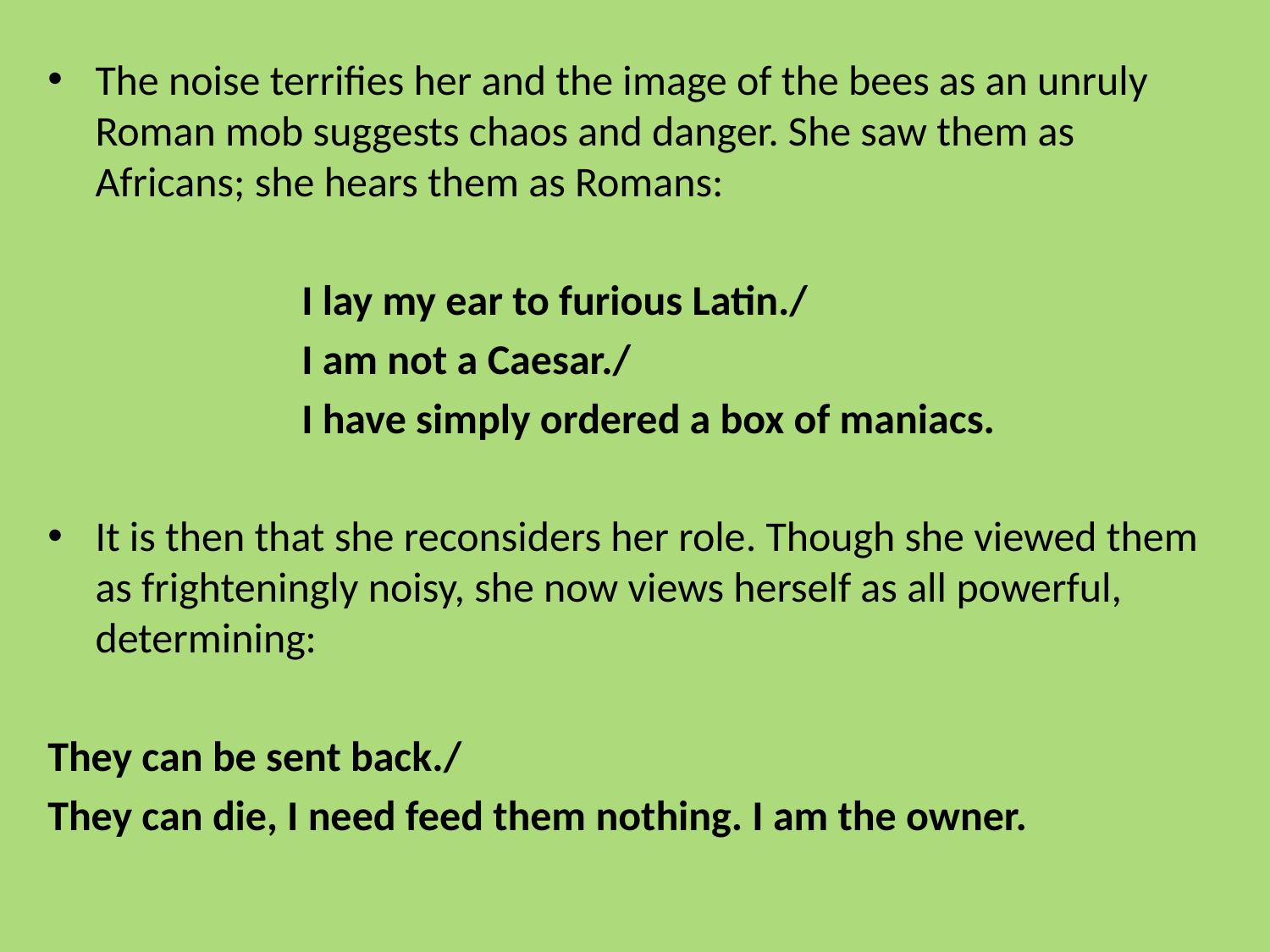

The noise terrifies her and the image of the bees as an unruly Roman mob suggests chaos and danger. She saw them as Africans; she hears them as Romans:

		I lay my ear to furious Latin./
		I am not a Caesar./
		I have simply ordered a box of maniacs.

It is then that she reconsiders her role. Though she viewed them as frighteningly noisy, she now views herself as all powerful, determining:

They can be sent back./
They can die, I need feed them nothing. I am the owner.